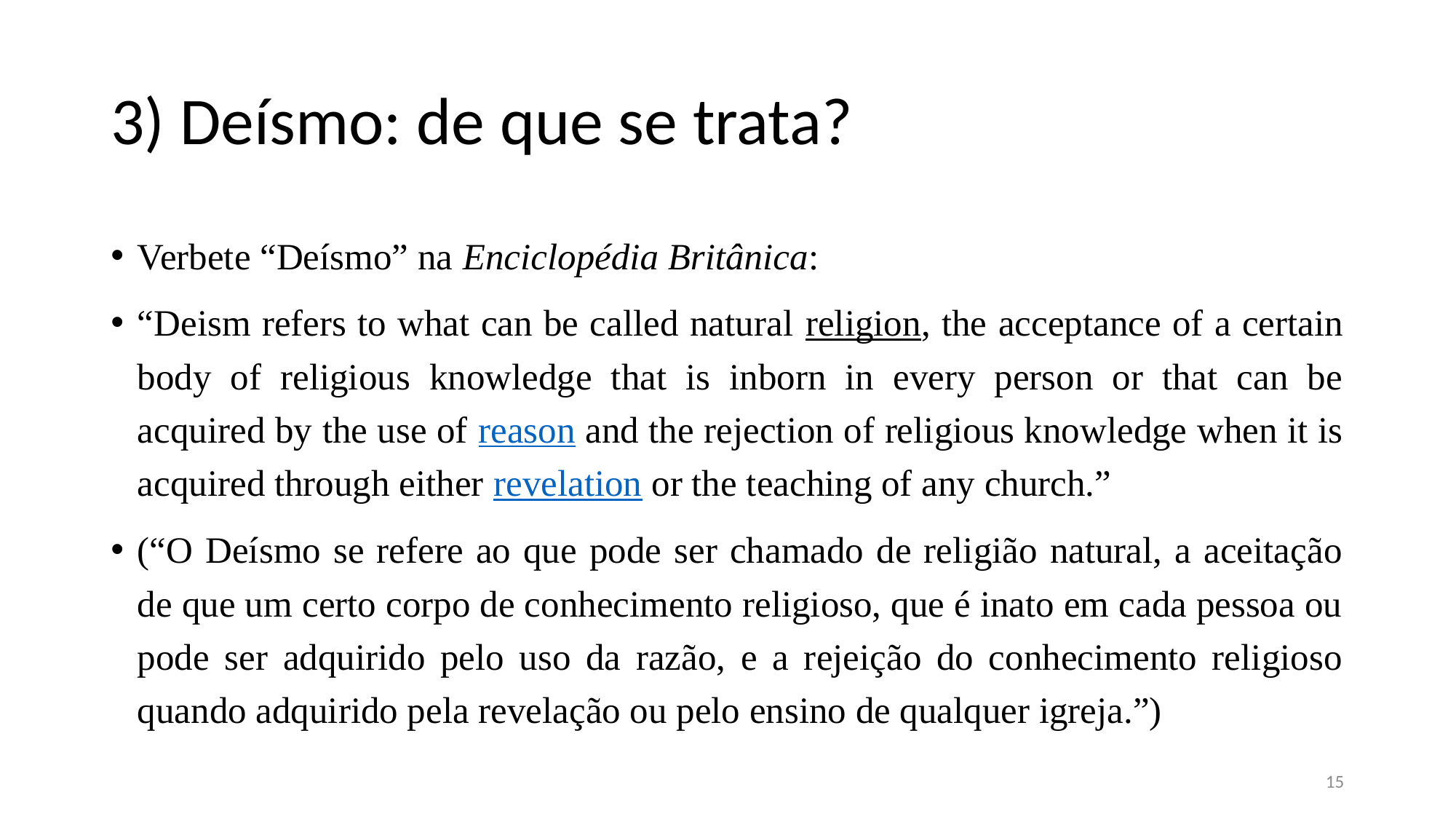

# 3) Deísmo: de que se trata?
Verbete “Deísmo” na Enciclopédia Britânica:
“Deism refers to what can be called natural religion, the acceptance of a certain body of religious knowledge that is inborn in every person or that can be acquired by the use of reason and the rejection of religious knowledge when it is acquired through either revelation or the teaching of any church.”
(“O Deísmo se refere ao que pode ser chamado de religião natural, a aceitação de que um certo corpo de conhecimento religioso, que é inato em cada pessoa ou pode ser adquirido pelo uso da razão, e a rejeição do conhecimento religioso quando adquirido pela revelação ou pelo ensino de qualquer igreja.”)

15